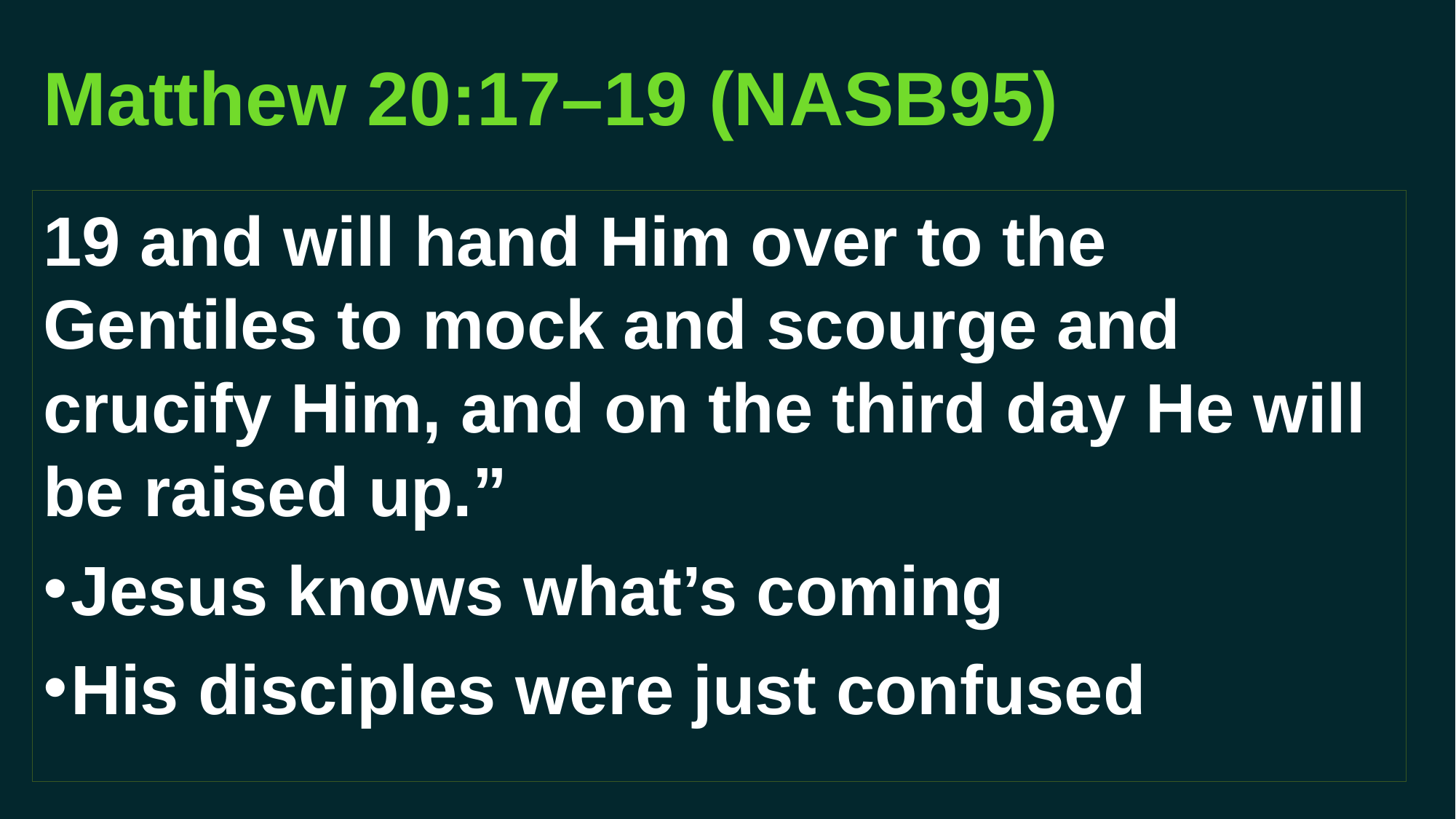

# Matthew 20:17–19 (NASB95)
19 and will hand Him over to the Gentiles to mock and scourge and crucify Him, and on the third day He will be raised up.”
Jesus knows what’s coming
His disciples were just confused